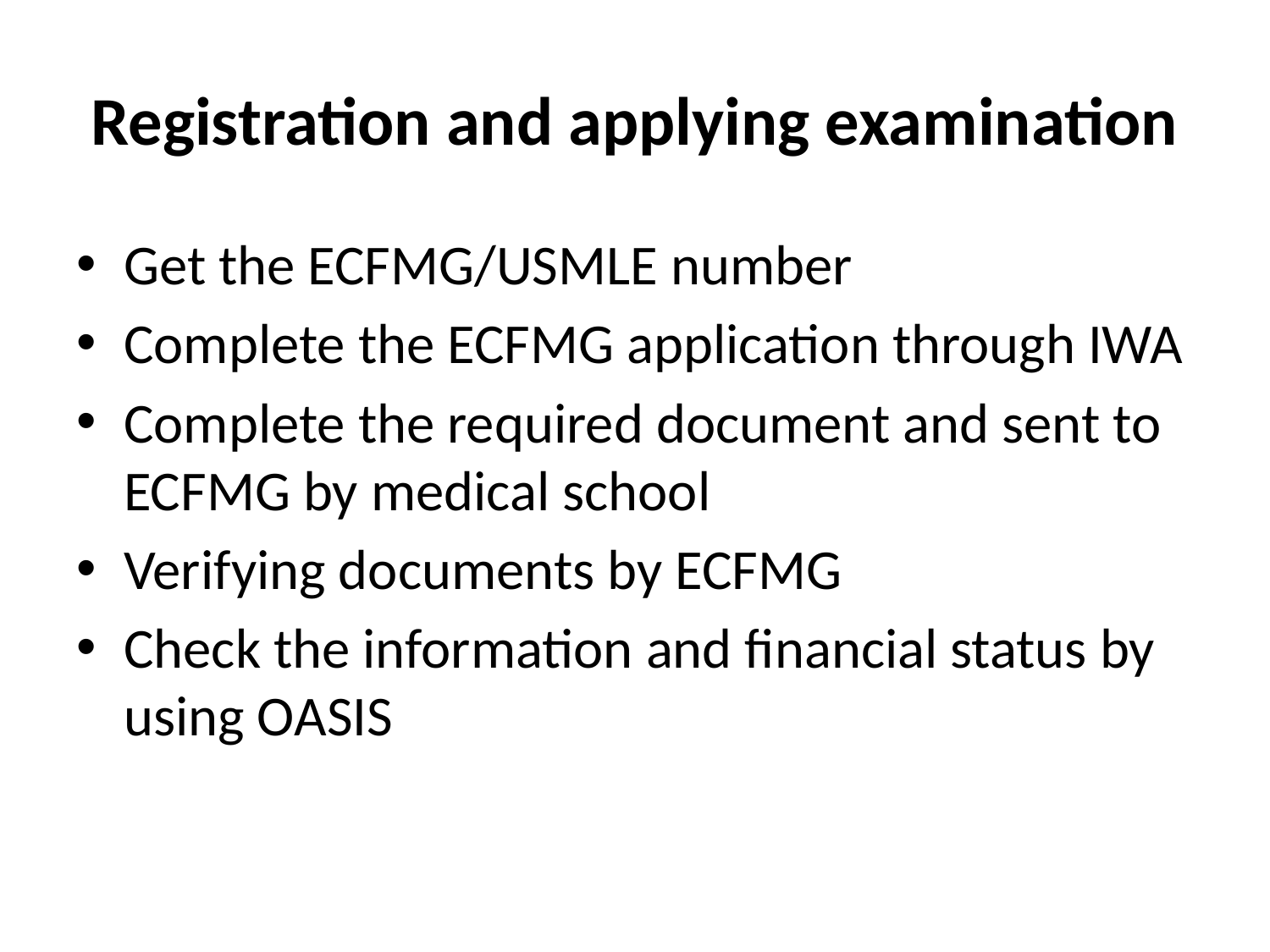

# Registration and applying examination
Get the ECFMG/USMLE number
Complete the ECFMG application through IWA
Complete the required document and sent to ECFMG by medical school
Verifying documents by ECFMG
Check the information and financial status by using OASIS